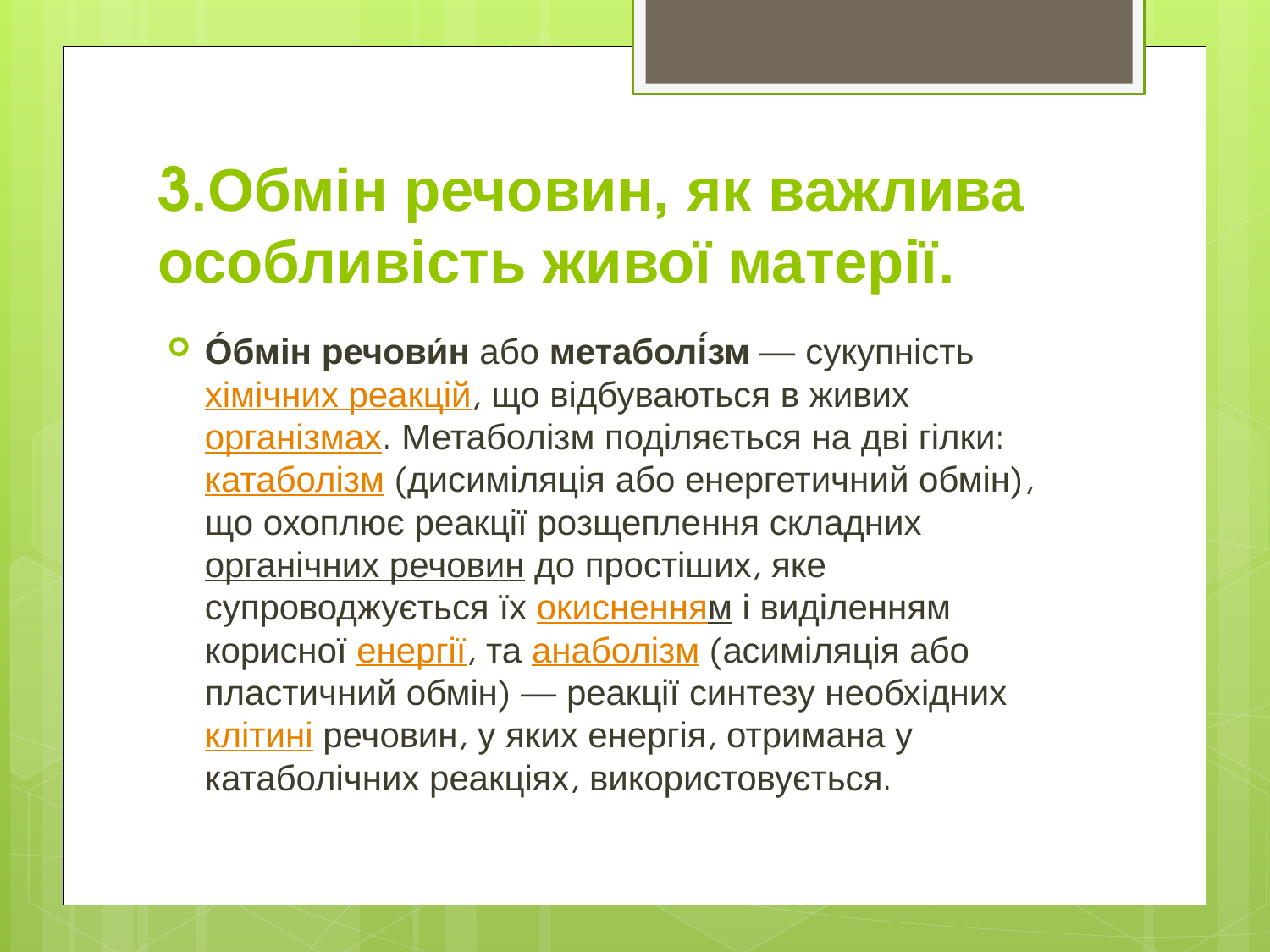

# 3.Обмін речовин, як важлива особливість живої матерії.
О́бмін речови́н або метаболі́зм — сукупність хімічних реакцій, що відбуваються в живих організмах. Метаболізм поділяється на дві гілки: катаболізм (дисиміляція або енергетичний обмін), що охоплює реакції розщеплення складних органічних речовин до простіших, яке супроводжується їх окисненням і виділенням корисної енергії, та анаболізм (асиміляція або пластичний обмін) — реакції синтезу необхідних клітині речовин, у яких енергія, отримана у катаболічних реакціях, використовується.